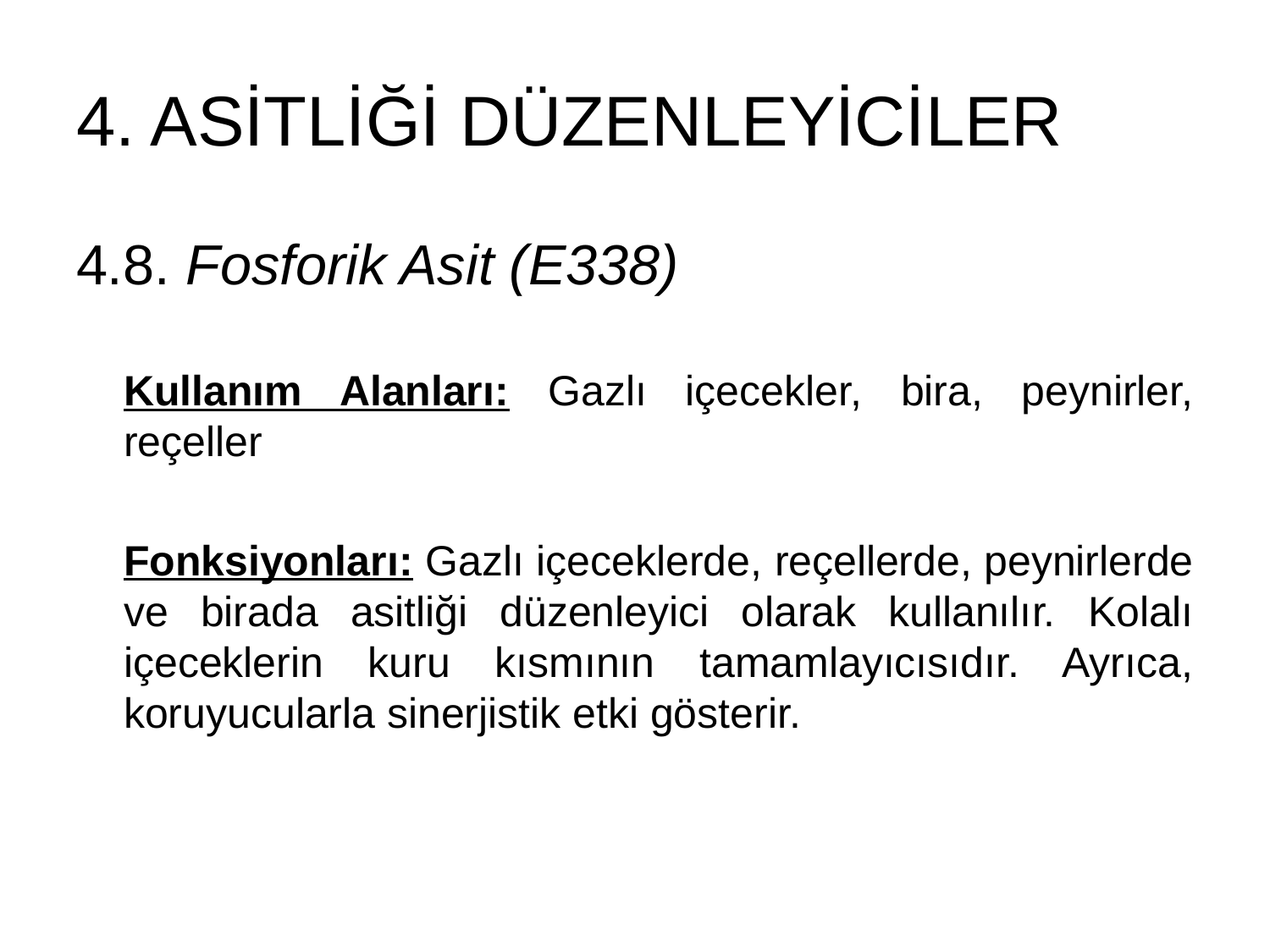

# 4. ASİTLİĞİ DÜZENLEYİCİLER
4.8. Fosforik Asit (E338)

Kullanım Alanları: Gazlı içecekler, bira, peynirler, reçeller

Fonksiyonları: Gazlı içeceklerde, reçellerde, peynirlerde ve birada asitliği düzenleyici olarak kullanılır. Kolalı içeceklerin kuru kısmının tamamlayıcısıdır. Ayrıca, koruyucularla sinerjistik etki gösterir.